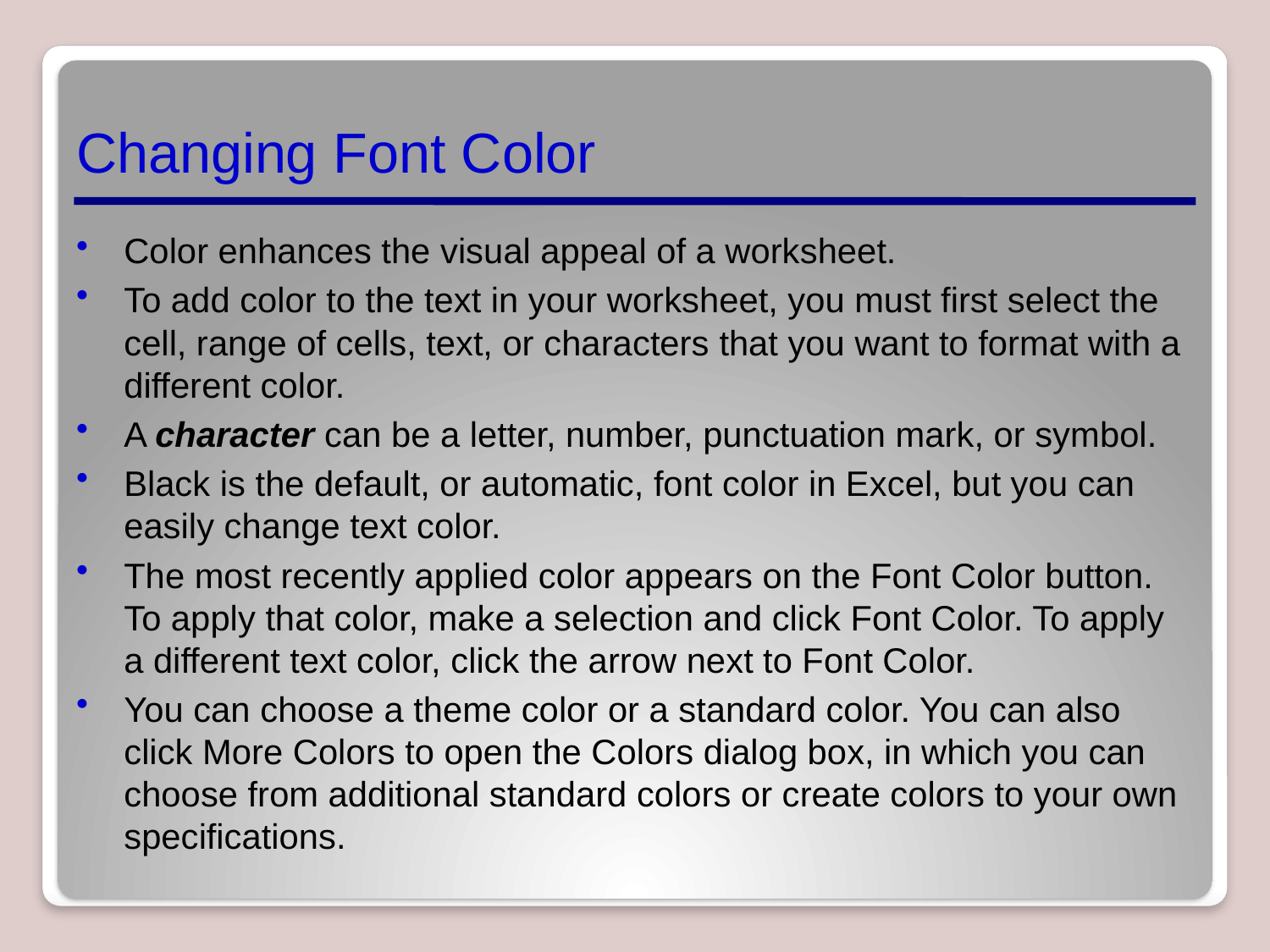

# Changing Font Color
Color enhances the visual appeal of a worksheet.
To add color to the text in your worksheet, you must first select the cell, range of cells, text, or characters that you want to format with a different color.
A character can be a letter, number, punctuation mark, or symbol.
Black is the default, or automatic, font color in Excel, but you can easily change text color.
The most recently applied color appears on the Font Color button. To apply that color, make a selection and click Font Color. To apply a different text color, click the arrow next to Font Color.
You can choose a theme color or a standard color. You can also click More Colors to open the Colors dialog box, in which you can choose from additional standard colors or create colors to your own specifications.